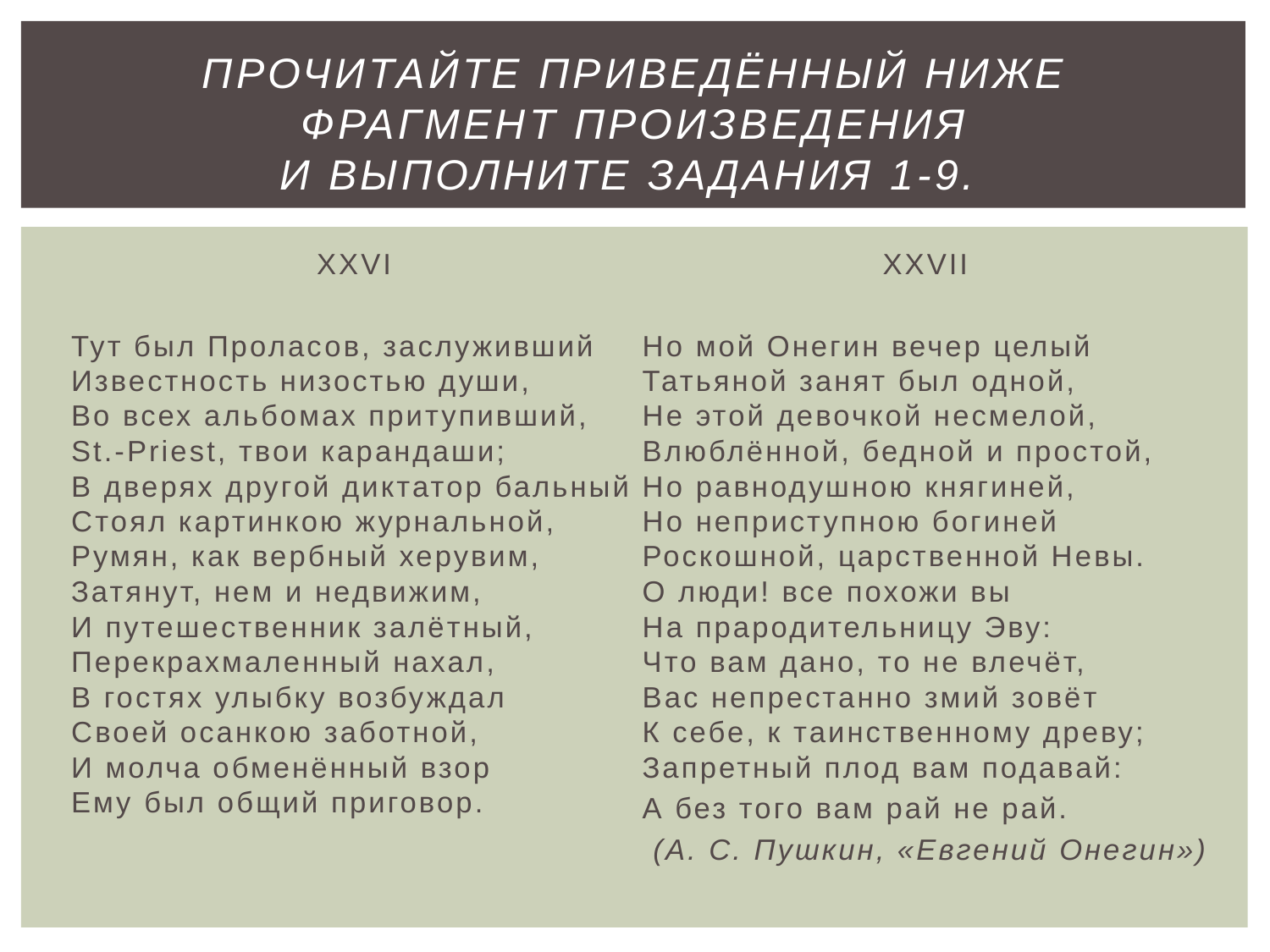

# Прочитайте приведённый ниже фрагмент произведения и выполните задания 1-9.
XXVI

Тут был Проласов, заслуживший
Известность низостью души,
Во всех альбомах притупивший,
St.-Priest, твои карандаши;
В дверях другой диктатор бальный
Стоял картинкою журнальной,
Румян, как вербный херувим,
Затянут, нем и недвижим,
И путешественник залётный,
Перекрахмаленный нахал,
В гостях улыбку возбуждал
Своей осанкою заботной,
И молча обменённый взор
Ему был общий приговор.

XXVII

Но мой Онегин вечер целый
Татьяной занят был одной,
Не этой девочкой несмелой,
Влюблённой, бедной и простой,
Но равнодушною княгиней,
Но неприступною богиней
Роскошной, царственной Невы.
О люди! все похожи вы
На прародительницу Эву:
Что вам дано, то не влечёт,
Вас непрестанно змий зовёт
К себе, к таинственному древу;
Запретный плод вам подавай:
А без того вам рай не рай.
 (А. С. Пушкин, «Евгений Онегин»)